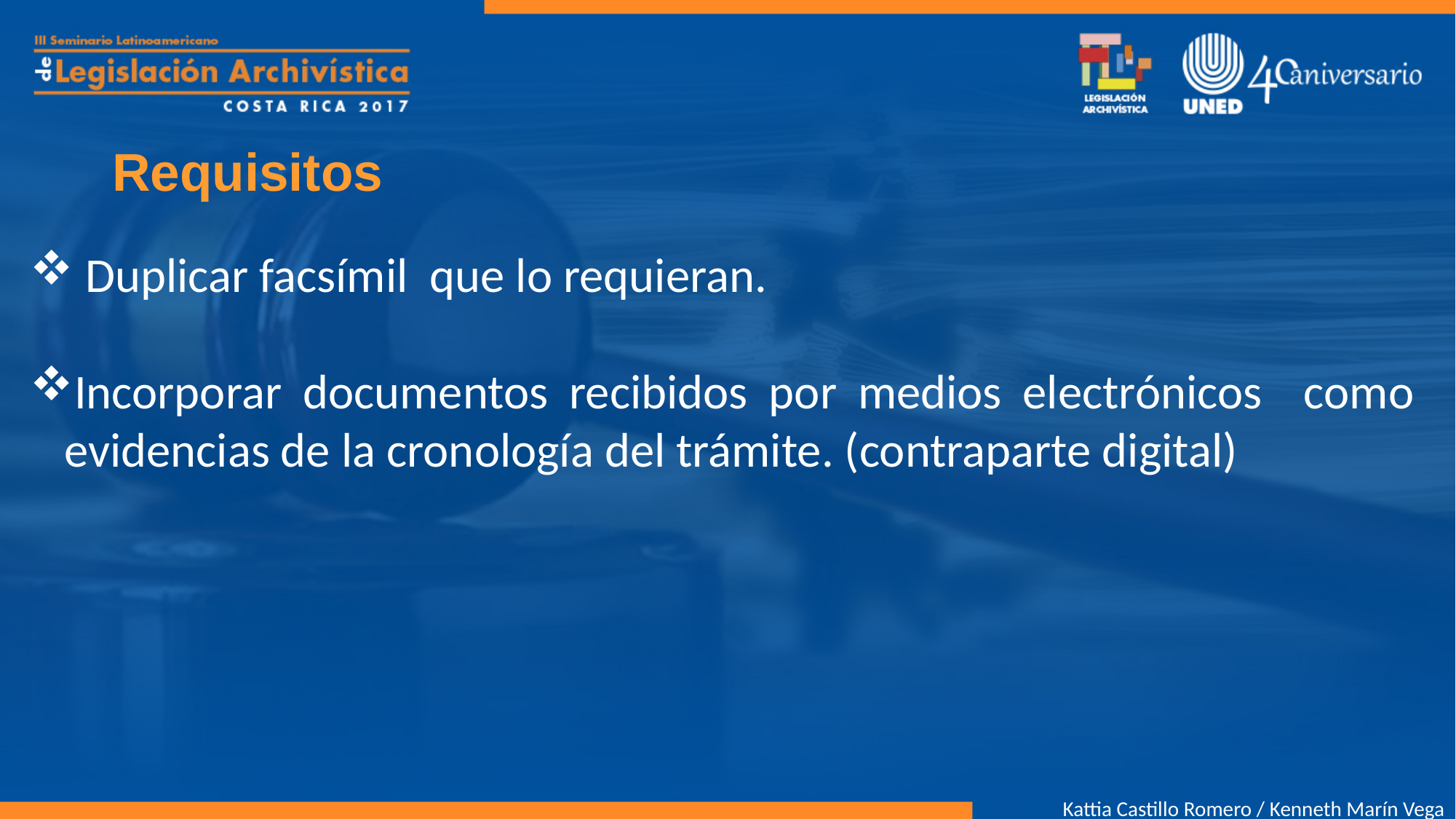

# Requisitos
 Duplicar facsímil  que lo requieran.

Incorporar documentos recibidos por medios electrónicos  como evidencias de la cronología del trámite. (contraparte digital)

Kattia Castillo Romero / Kenneth Marín Vega